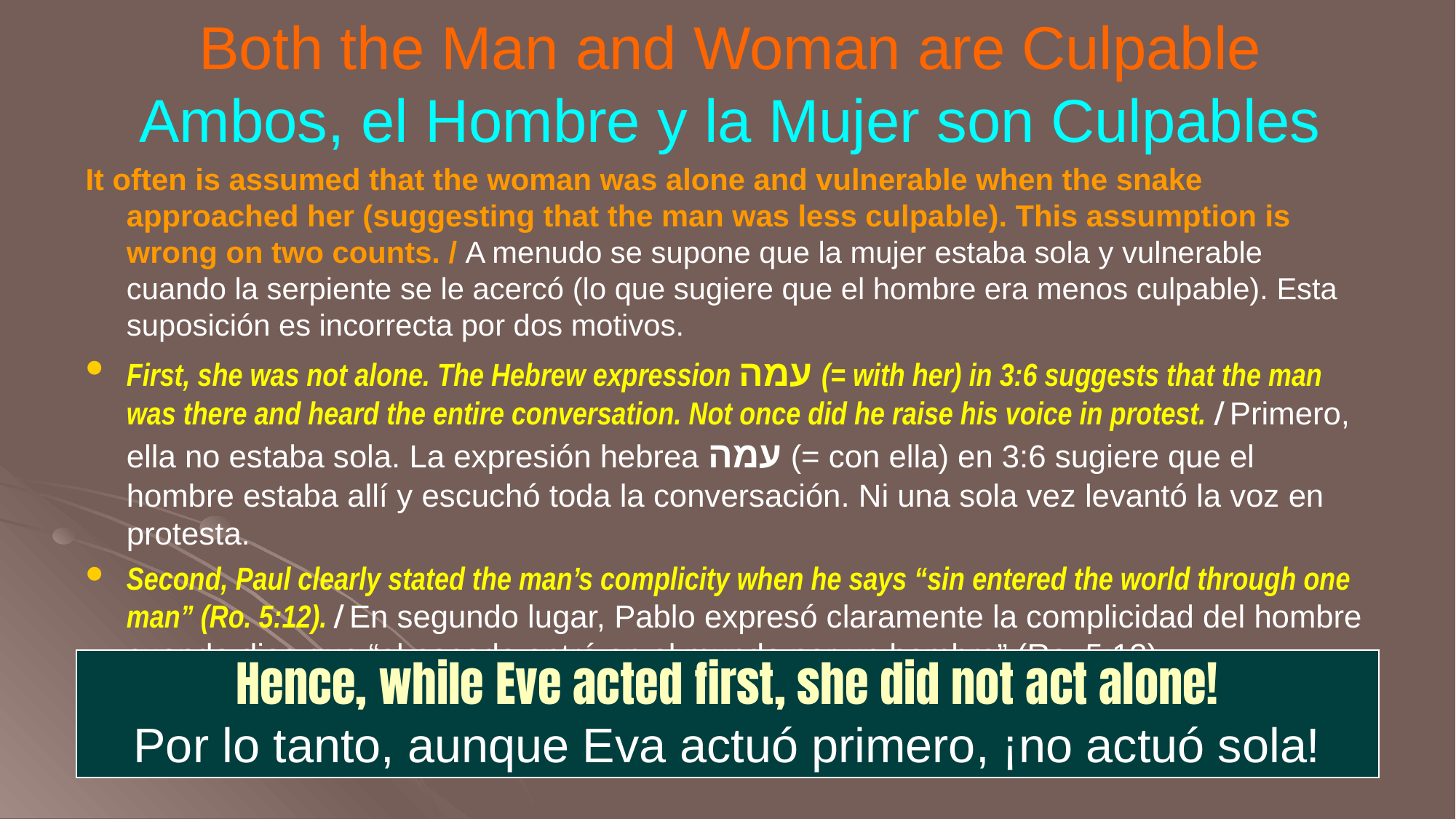

# Both the Man and Woman are Culpable Ambos, el Hombre y la Mujer son Culpables
It often is assumed that the woman was alone and vulnerable when the snake approached her (suggesting that the man was less culpable). This assumption is wrong on two counts. / A menudo se supone que la mujer estaba sola y vulnerable cuando la serpiente se le acercó (lo que sugiere que el hombre era menos culpable). Esta suposición es incorrecta por dos motivos.
First, she was not alone. The Hebrew expression עמה (= with her) in 3:6 suggests that the man was there and heard the entire conversation. Not once did he raise his voice in protest. / Primero, ella no estaba sola. La expresión hebrea עמה (= con ella) en 3:6 sugiere que el hombre estaba allí y escuchó toda la conversación. Ni una sola vez levantó la voz en protesta.
Second, Paul clearly stated the man’s complicity when he says “sin entered the world through one man” (Ro. 5:12). / En segundo lugar, Pablo expresó claramente la complicidad del hombre cuando dice que “el pecado entró en el mundo por un hombre” (Ro. 5:12).
Hence, while Eve acted first, she did not act alone!
Por lo tanto, aunque Eva actuó primero, ¡no actuó sola!
22